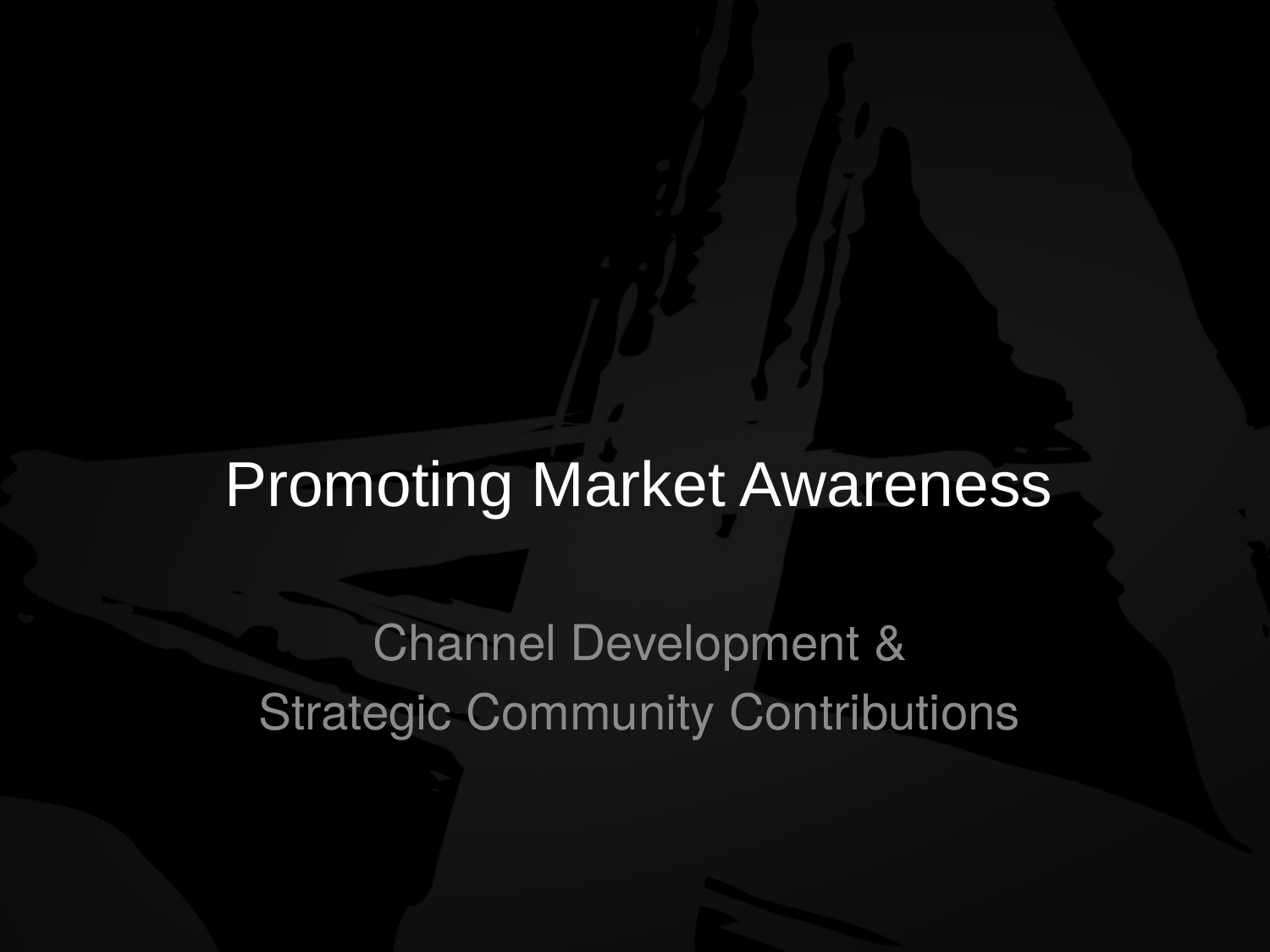

# Promoting Market Awareness
Channel Development &
Strategic Community Contributions